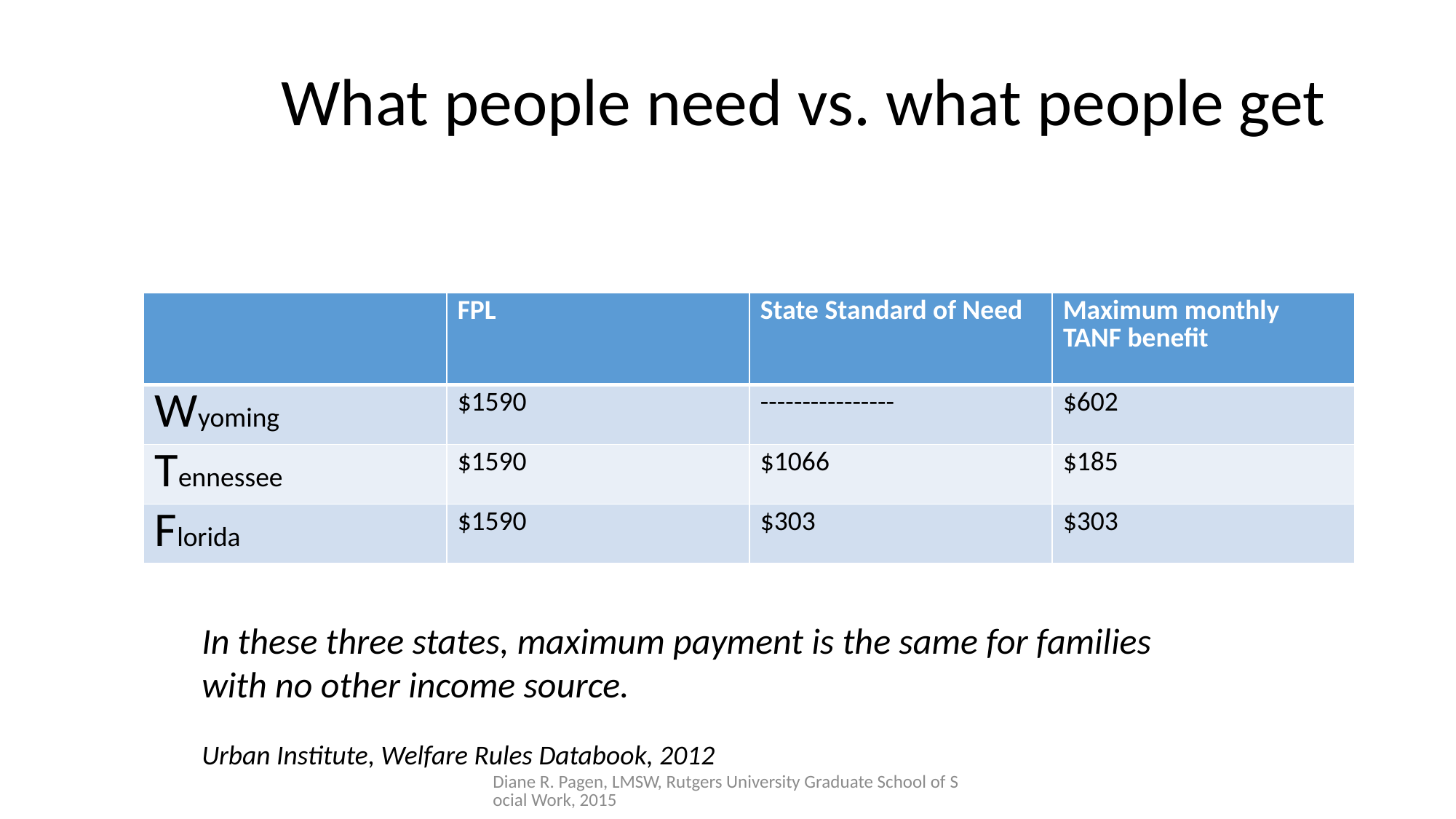

# What people need vs. what people get
|  | FPL | State Standard of Need | Maximum monthly TANF benefit |
| --- | --- | --- | --- |
| Wyoming | $1590 | ---------------- | $602 |
| Tennessee | $1590 | $1066 | $185 |
| Florida | $1590 | $303 | $303 |
In these three states, maximum payment is the same for families with no other income source.

Urban Institute, Welfare Rules Databook, 2012
Diane R. Pagen, LMSW, Rutgers University Graduate School of Social Work, 2015